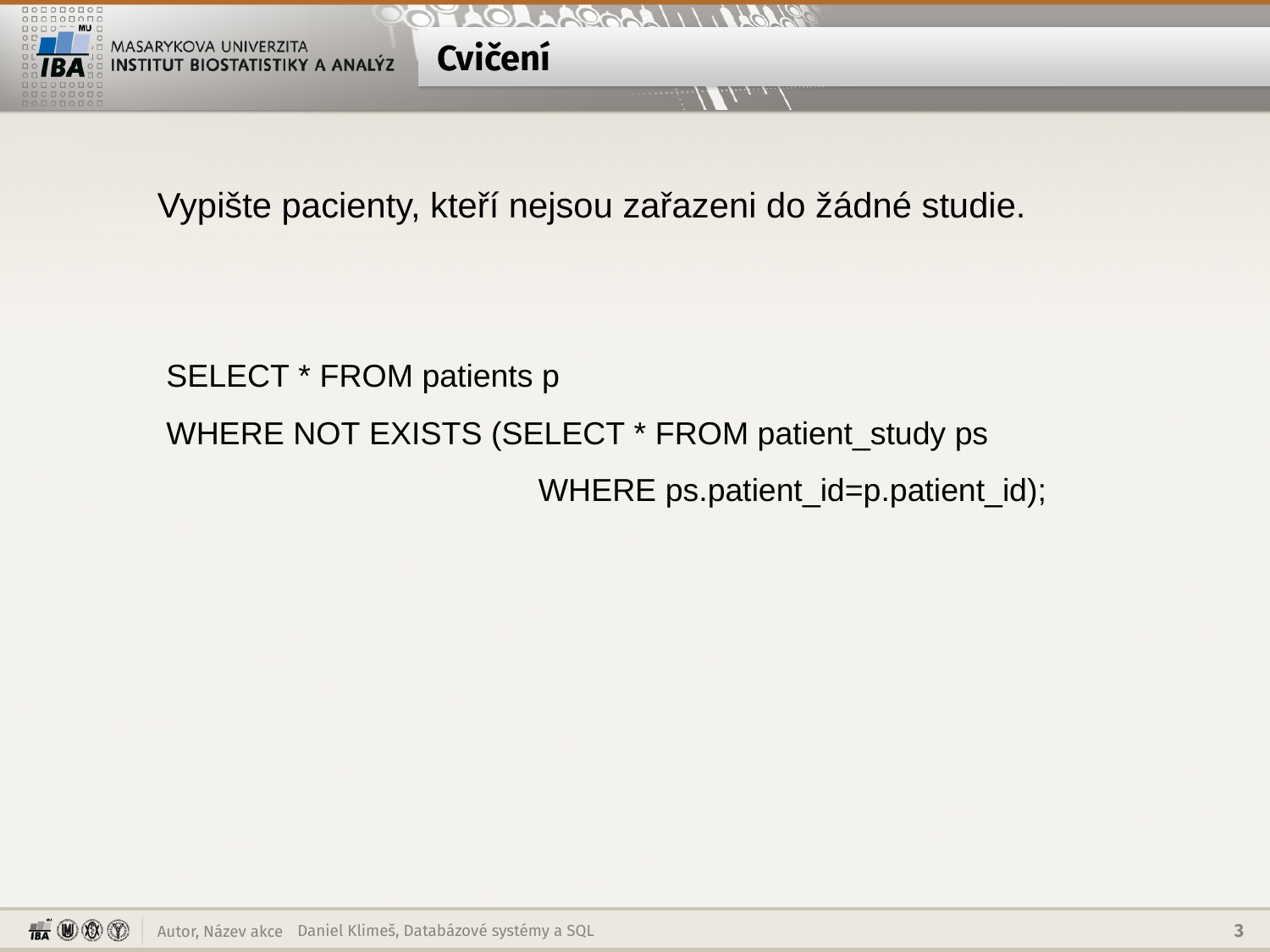

# Cvičení
Vypište pacienty, kteří nejsou zařazeni do žádné studie.
 SELECT * FROM patients p
 WHERE NOT EXISTS (SELECT * FROM patient_study ps
 			WHERE ps.patient_id=p.patient_id);
Daniel Klimeš, Databázové systémy a SQL
3